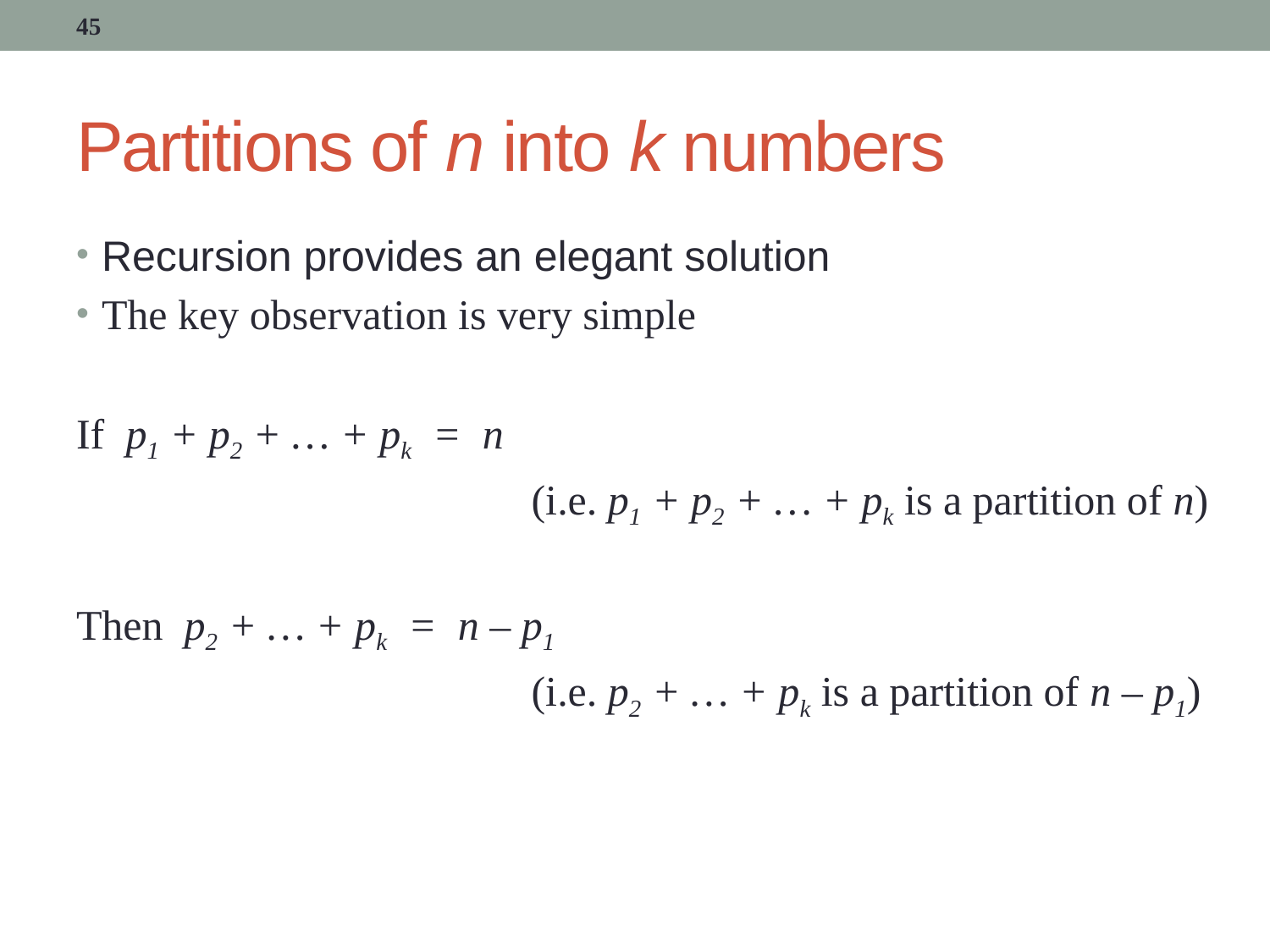

45
# Partitions of n into k numbers
Recursion provides an elegant solution
The key observation is very simple

If  p1 + p2 + … + pk  =  n
			       (i.e. p1 + p2 + … + pk is a partition of n)

Then  p2 + … + pk  =  n – p1
			       (i.e. p2 + … + pk is a partition of n – p1)